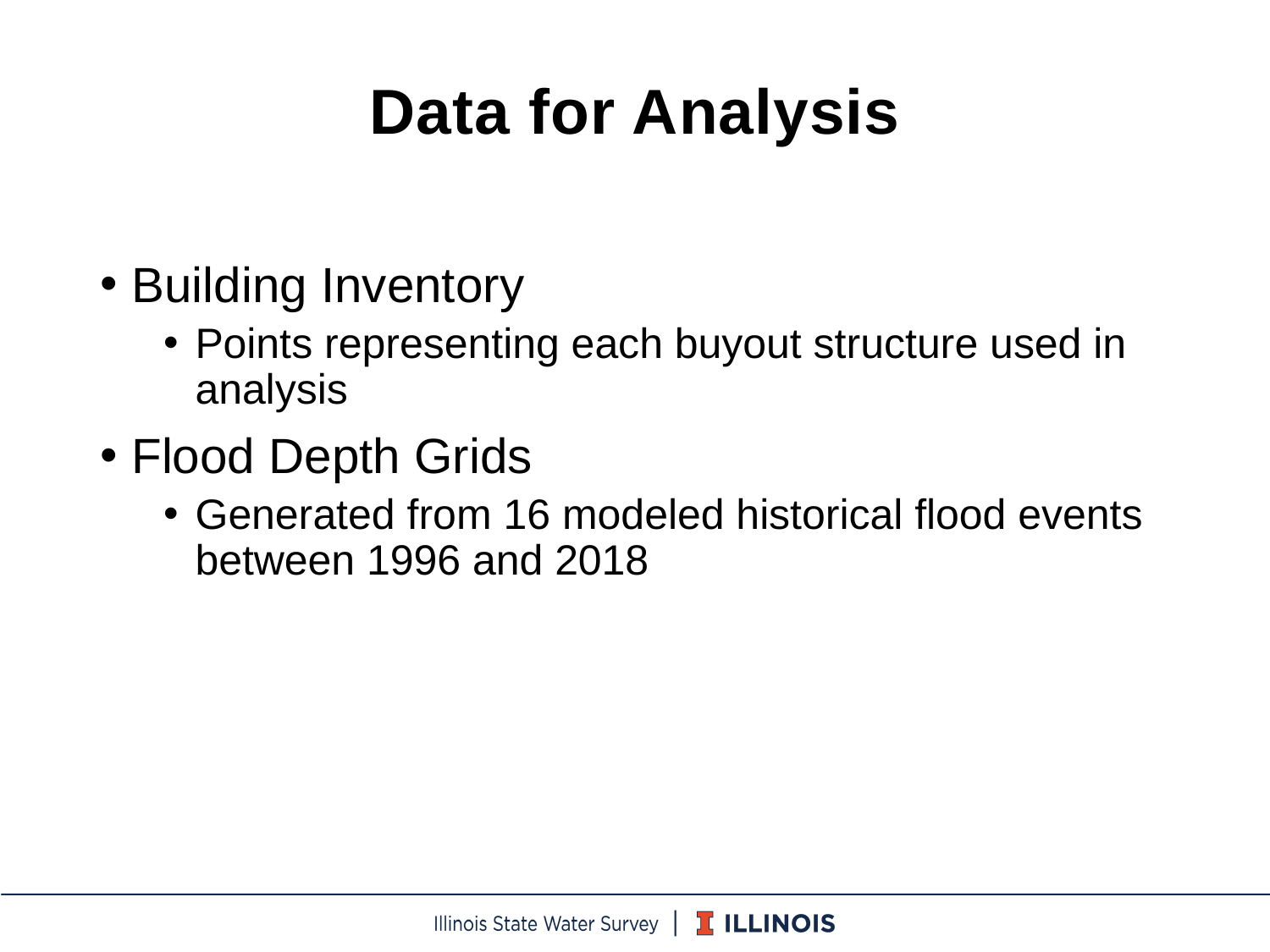

# Data for Analysis
Building Inventory
Points representing each buyout structure used in analysis
Flood Depth Grids
Generated from 16 modeled historical flood events between 1996 and 2018